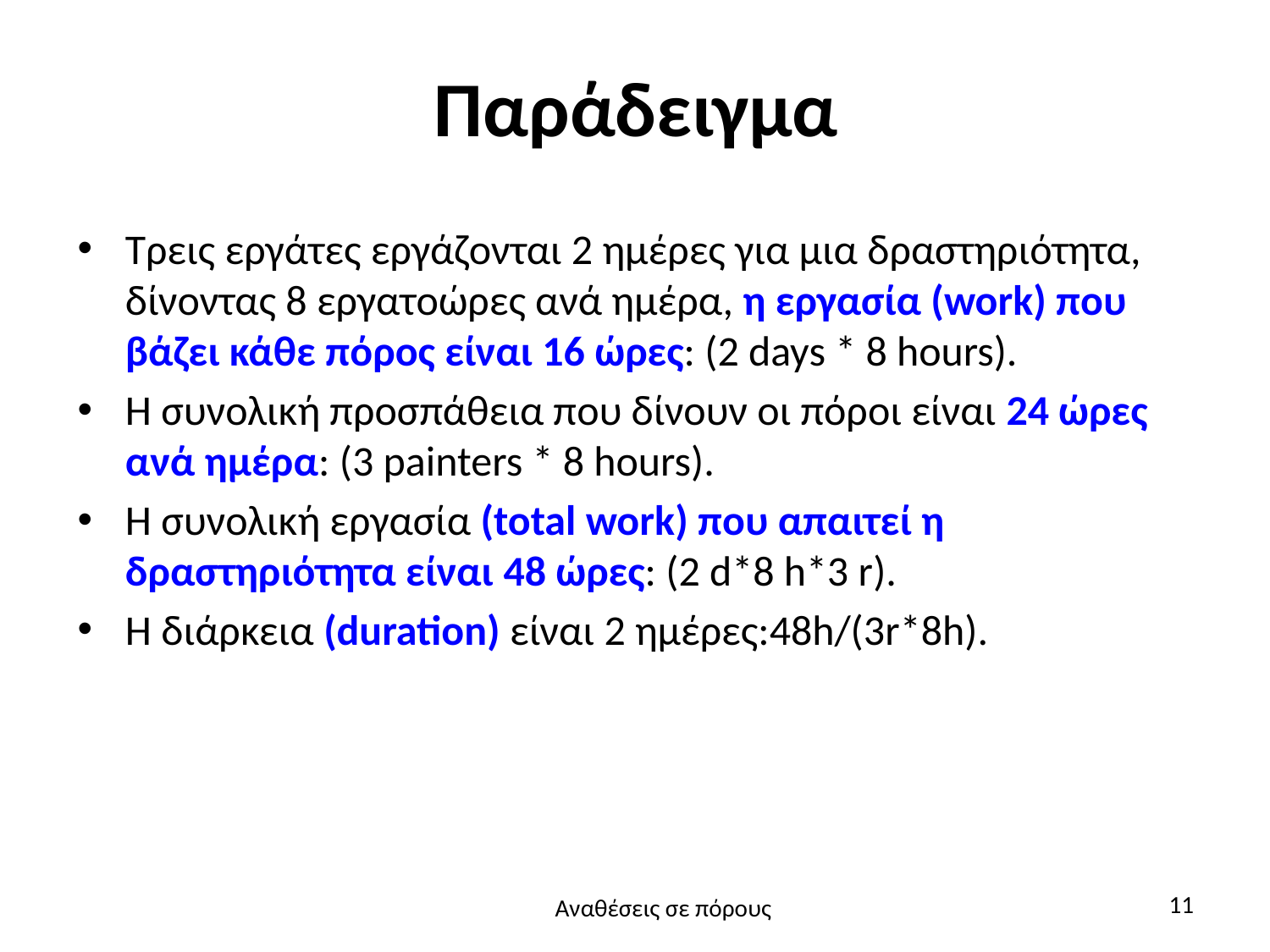

# Παράδειγμα
Τρεις εργάτες εργάζονται 2 ημέρες για μια δραστηριότητα, δίνοντας 8 εργατοώρες ανά ημέρα, η εργασία (work) που βάζει κάθε πόρος είναι 16 ώρες: (2 days * 8 hours).
Η συνολική προσπάθεια που δίνουν οι πόροι είναι 24 ώρες ανά ημέρα: (3 painters * 8 hours).
Η συνολική εργασία (total work) που απαιτεί η δραστηριότητα είναι 48 ώρες: (2 d*8 h*3 r).
Η διάρκεια (duration) είναι 2 ημέρες:48h/(3r*8h).
11
Αναθέσεις σε πόρους